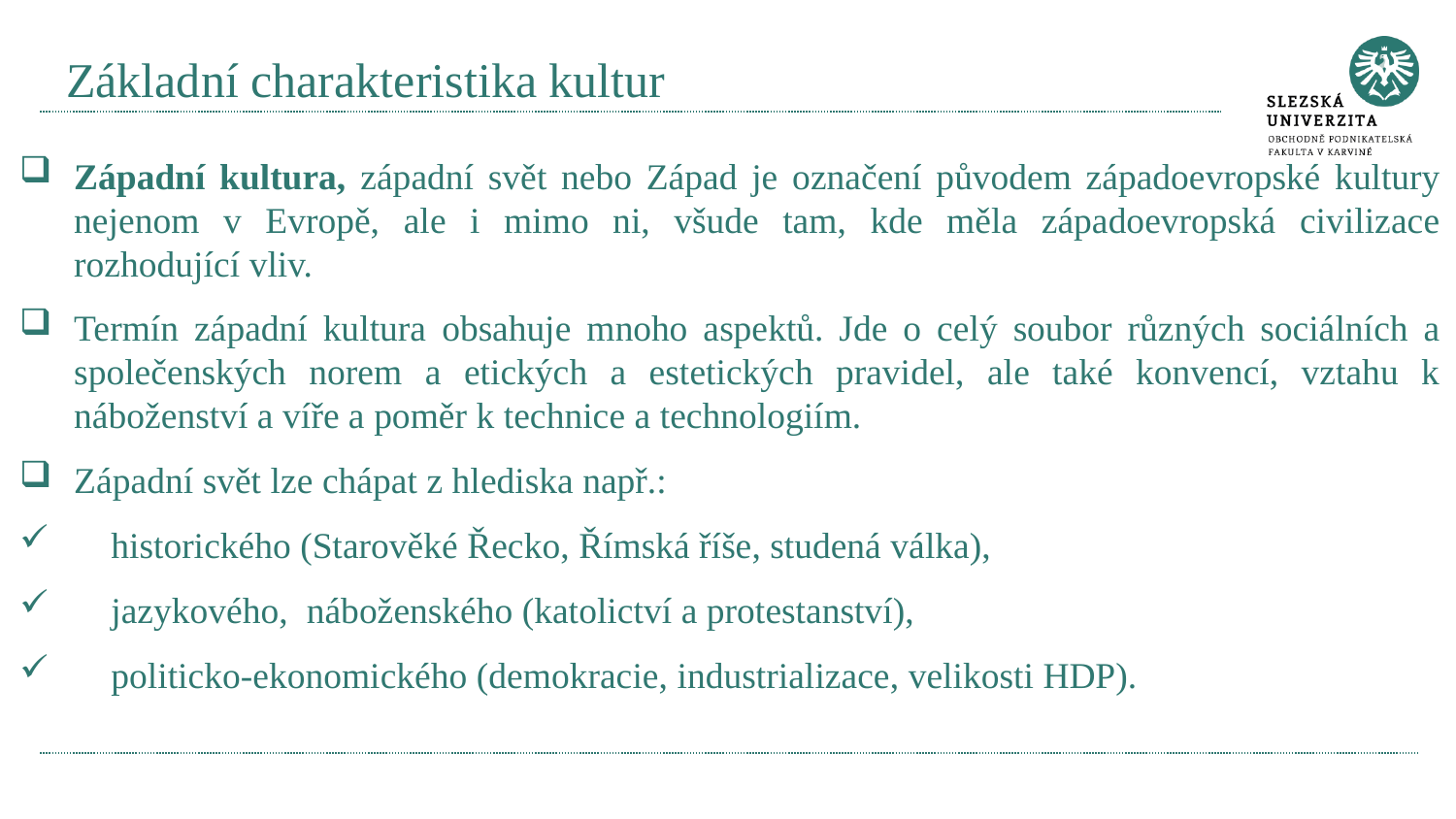

# Základní charakteristika kultur
Západní kultura, západní svět nebo Západ je označení původem západoevropské kultury nejenom v Evropě, ale i mimo ni, všude tam, kde měla západoevropská civilizace rozhodující vliv.
Termín západní kultura obsahuje mnoho aspektů. Jde o celý soubor různých sociálních a společenských norem a etických a estetických pravidel, ale také konvencí, vztahu k náboženství a víře a poměr k technice a technologiím.
Západní svět lze chápat z hlediska např.:
    historického (Starověké Řecko, Římská říše, studená válka),
    jazykového,  náboženského (katolictví a protestanství),
    politicko-ekonomického (demokracie, industrializace, velikosti HDP).